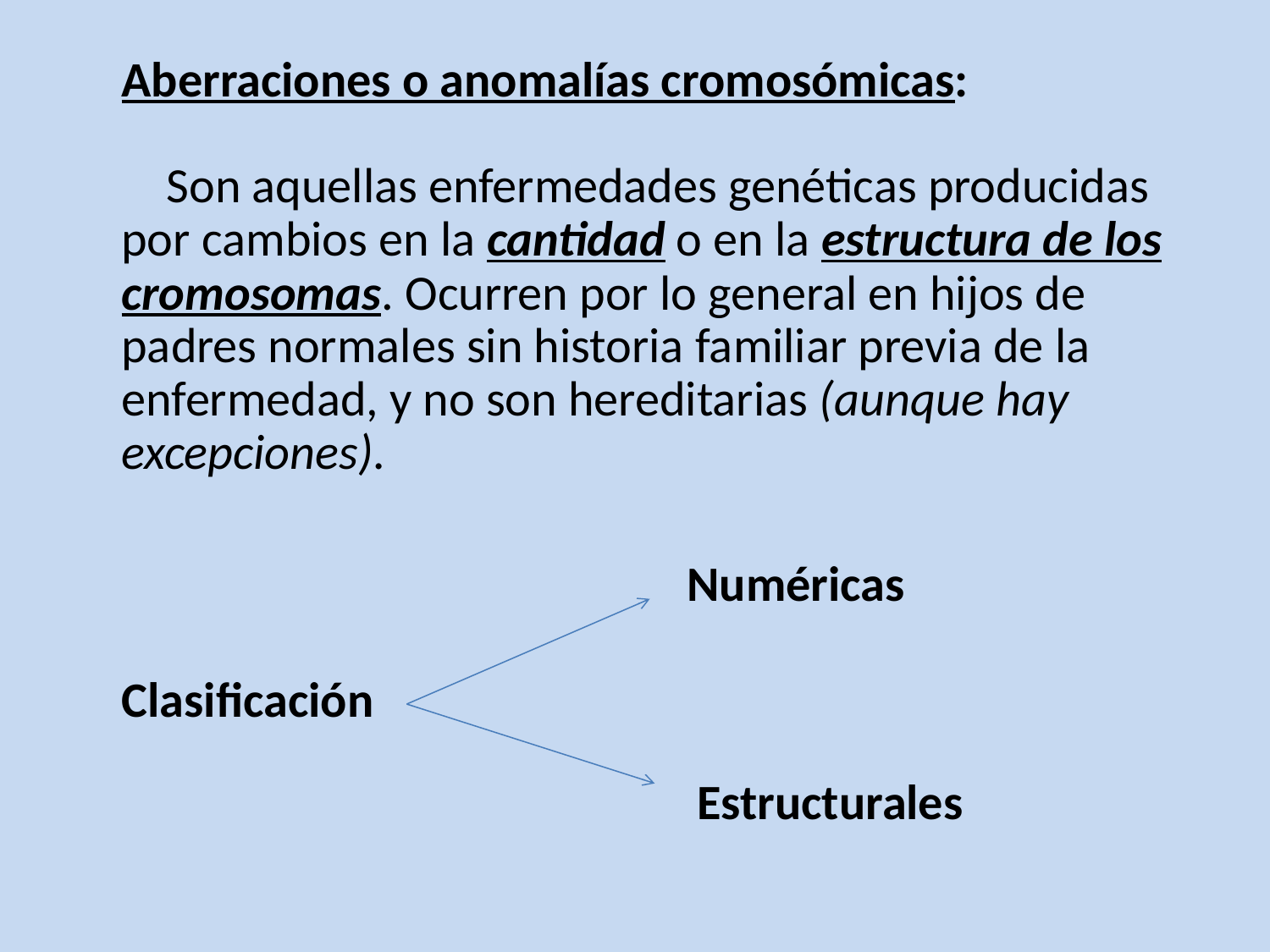

Aberraciones o anomalías cromosómicas:

    Son aquellas enfermedades genéticas producidas por cambios en la cantidad o en la estructura de los cromosomas. Ocurren por lo general en hijos de padres normales sin historia familiar previa de la enfermedad, y no son hereditarias (aunque hay excepciones).

Numéricas
Clasificación
Estructurales